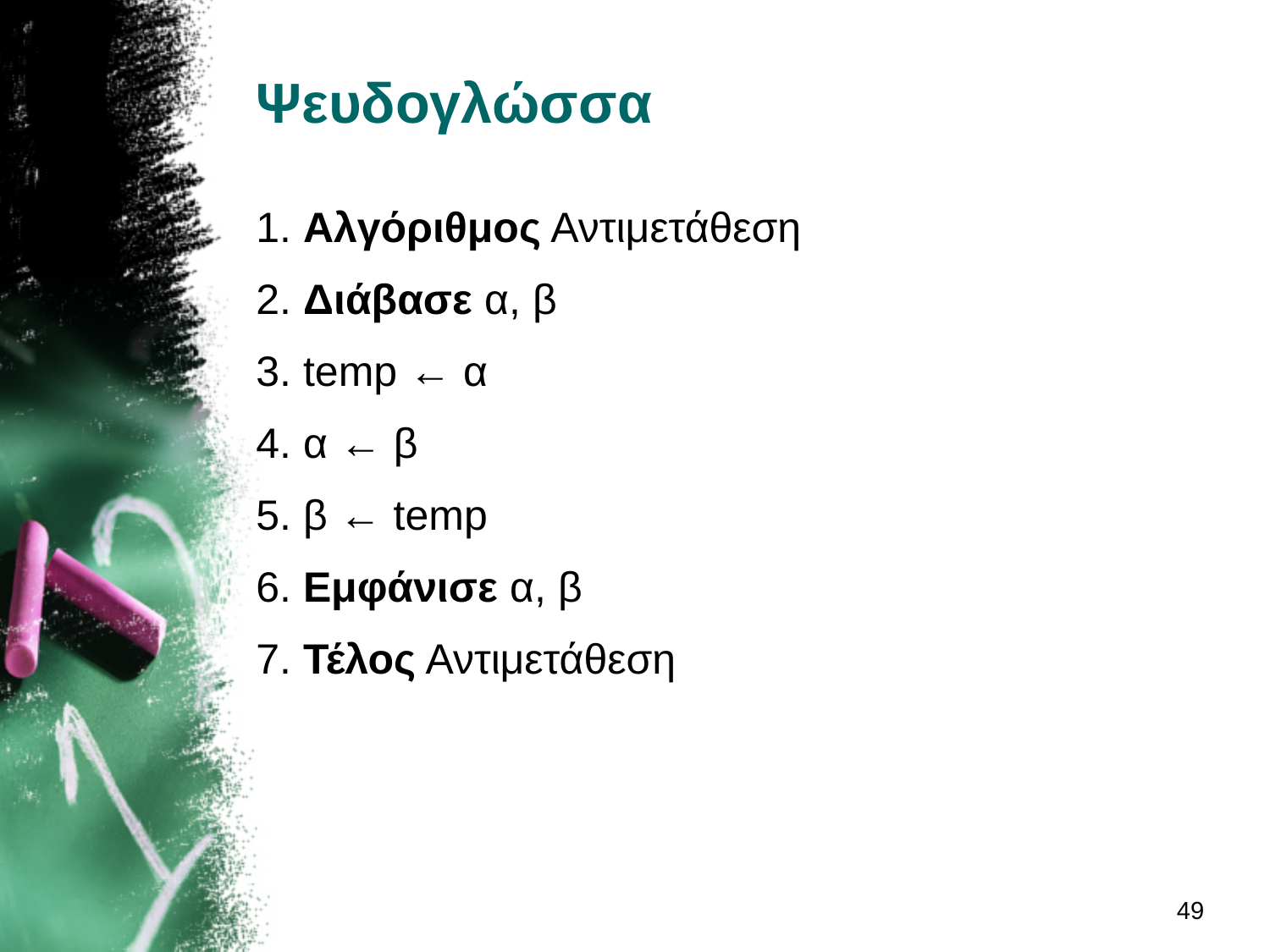

# Ψευδογλώσσα
1. Αλγόριθμος Αντιμετάθεση
2. Διάβασε α, β
3. temp ← α
4. α ← β
5. β ← temp
6. Εμφάνισε α, β
7. Τέλος Αντιμετάθεση

49